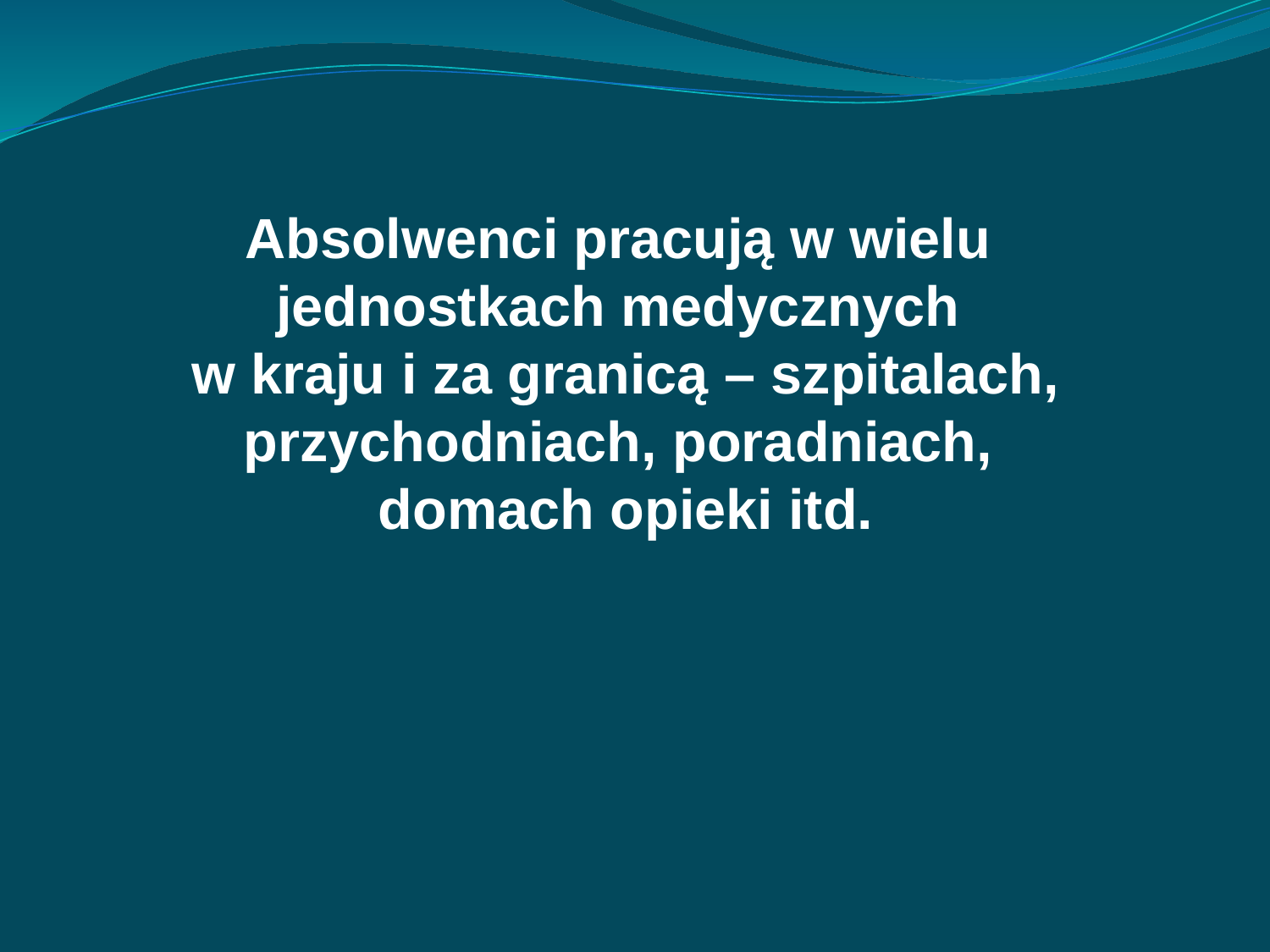

Absolwenci pracują w wielu
jednostkach medycznych
w kraju i za granicą – szpitalach, przychodniach, poradniach,
domach opieki itd.